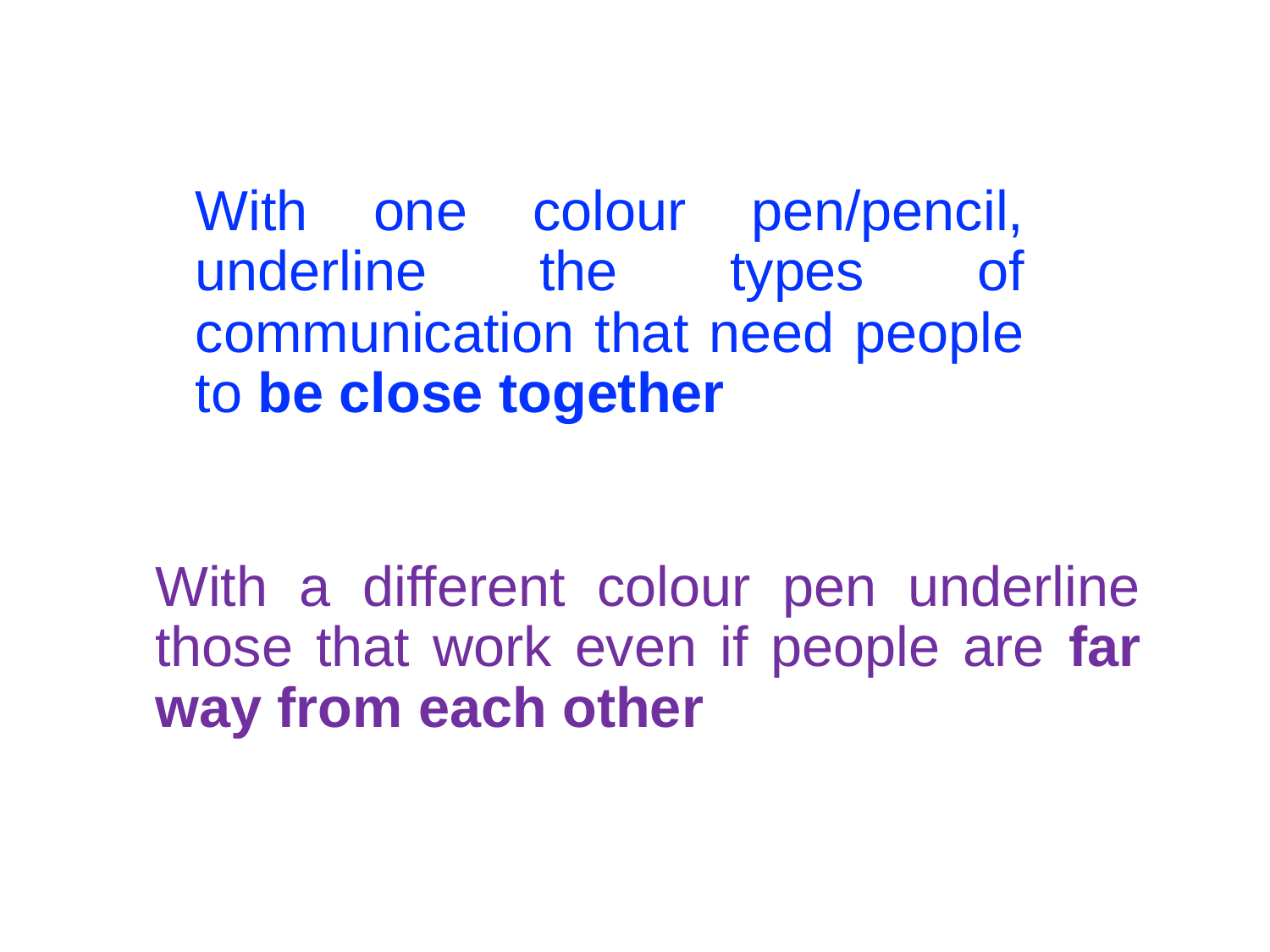

With one colour pen/pencil, underline the types of communication that need people to be close together

With a different colour pen underline those that work even if people are far way from each other